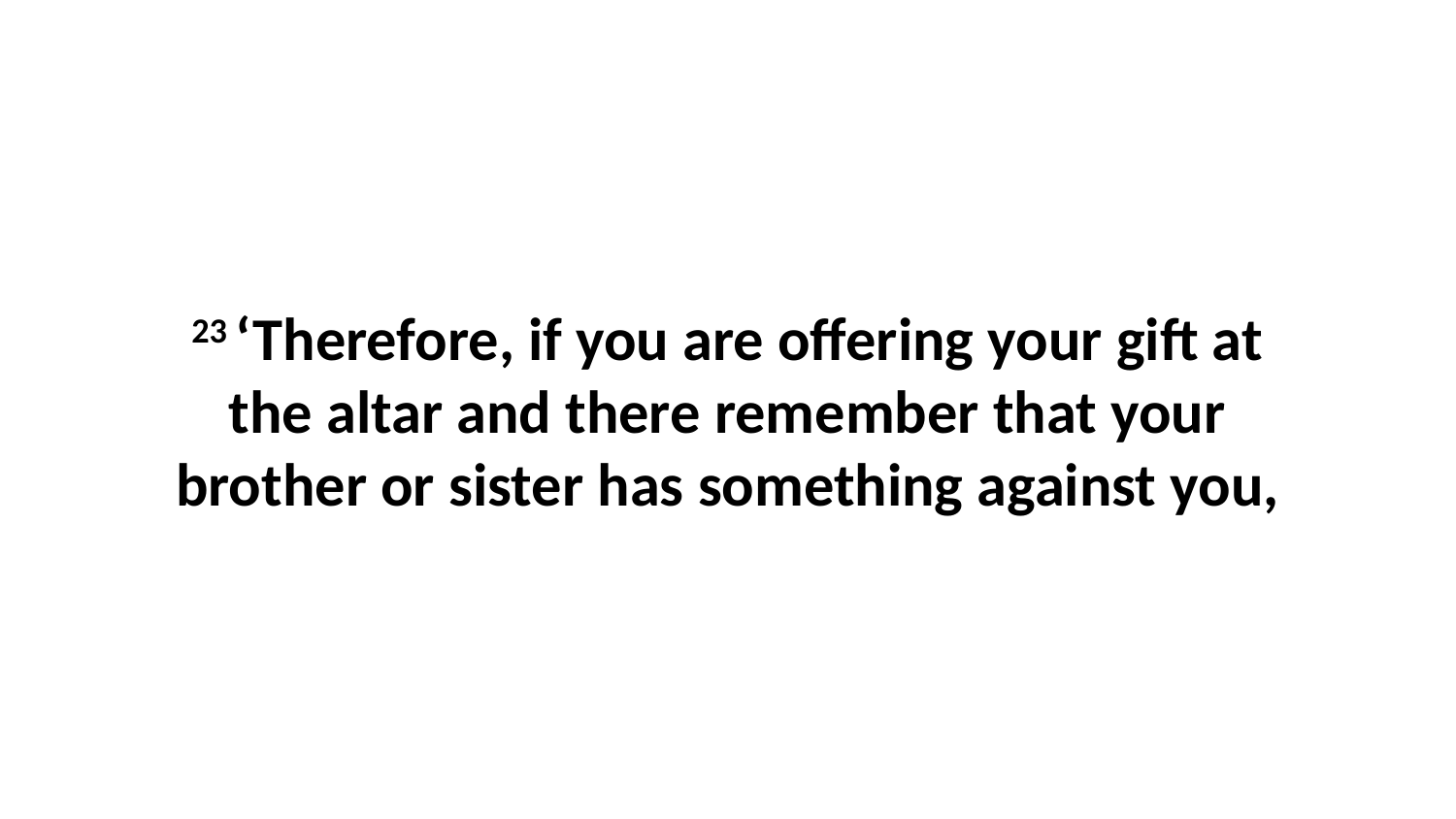

23 ‘Therefore, if you are offering your gift at the altar and there remember that your brother or sister has something against you,